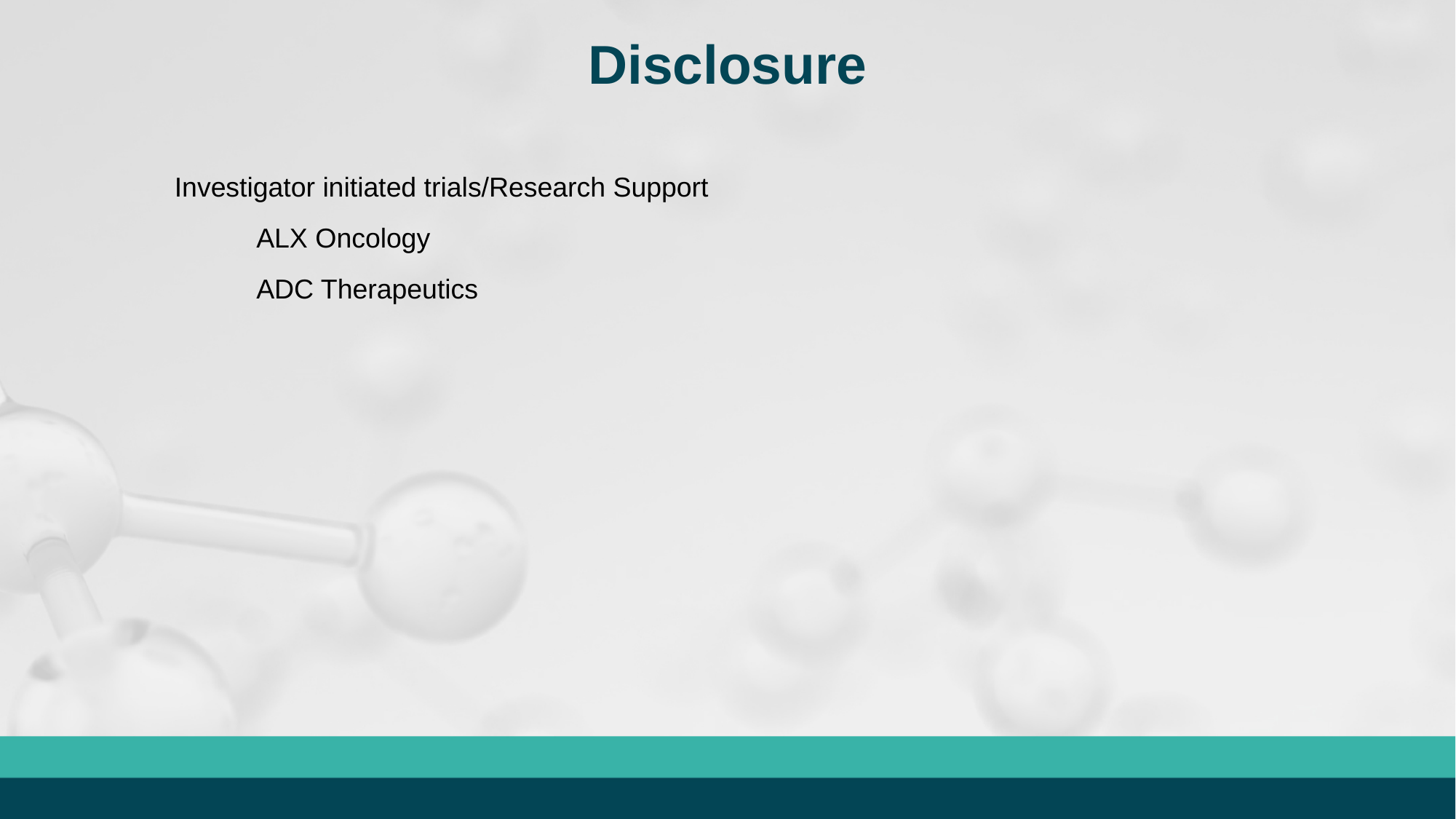

Disclosure
Investigator initiated trials/Research Support
ALX Oncology
ADC Therapeutics